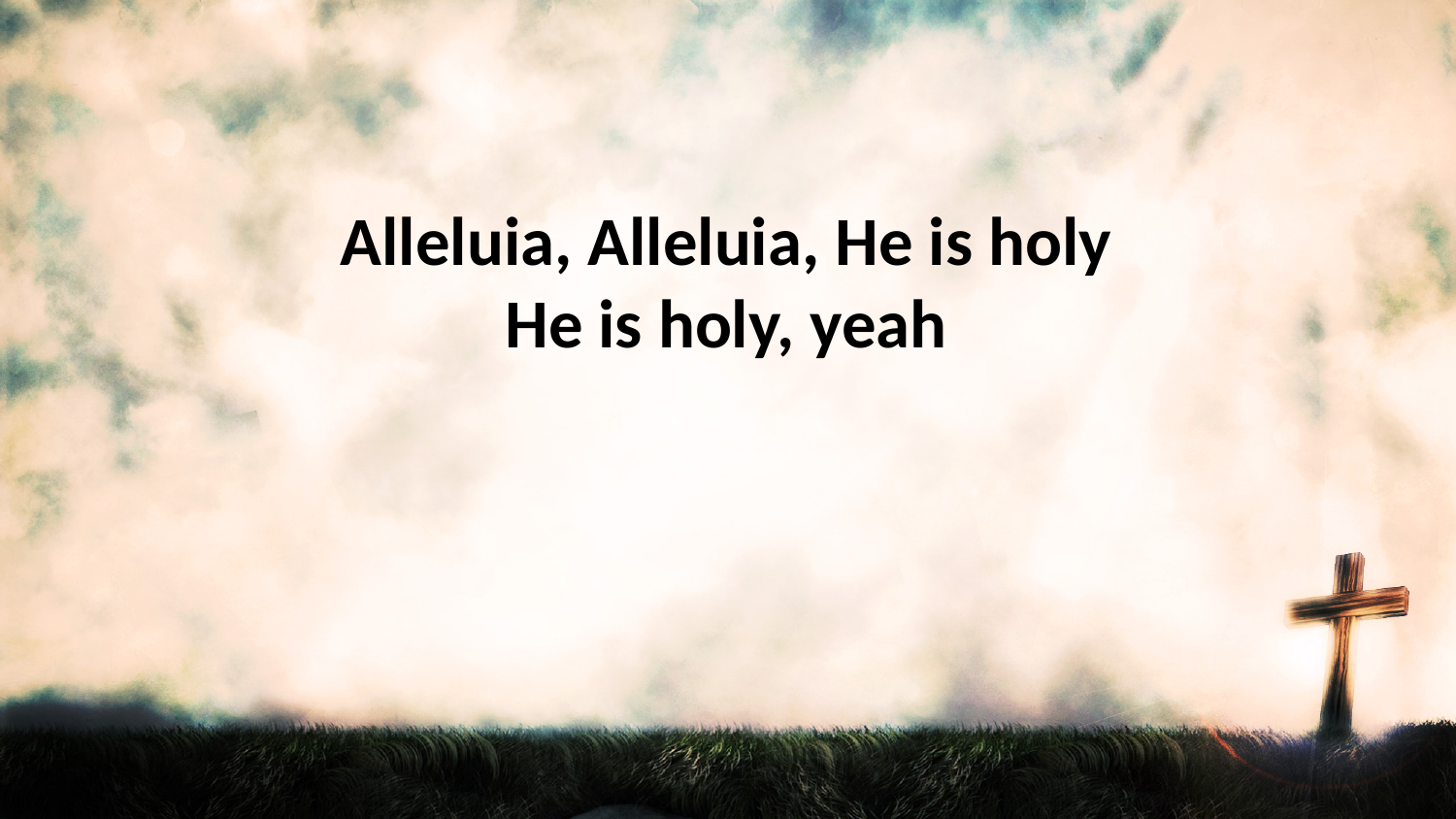

Alleluia, Alleluia, He is holy
He is holy, yeah